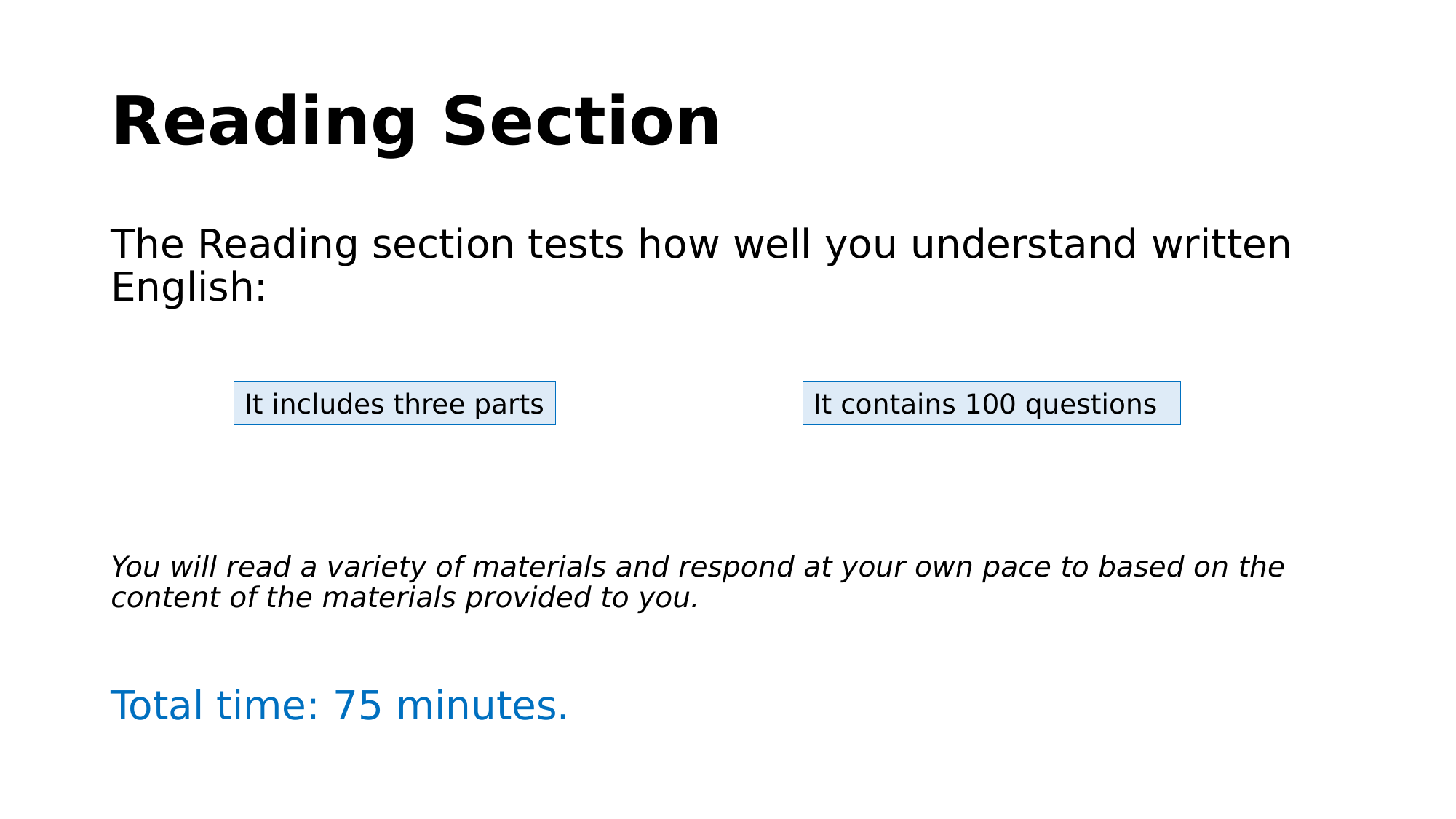

# Reading Section
The Reading section tests how well you understand written English:

You will read a variety of materials and respond at your own pace to based on the content of the materials provided to you.

Total time: 75 minutes.

It includes three parts
It contains 100 questions